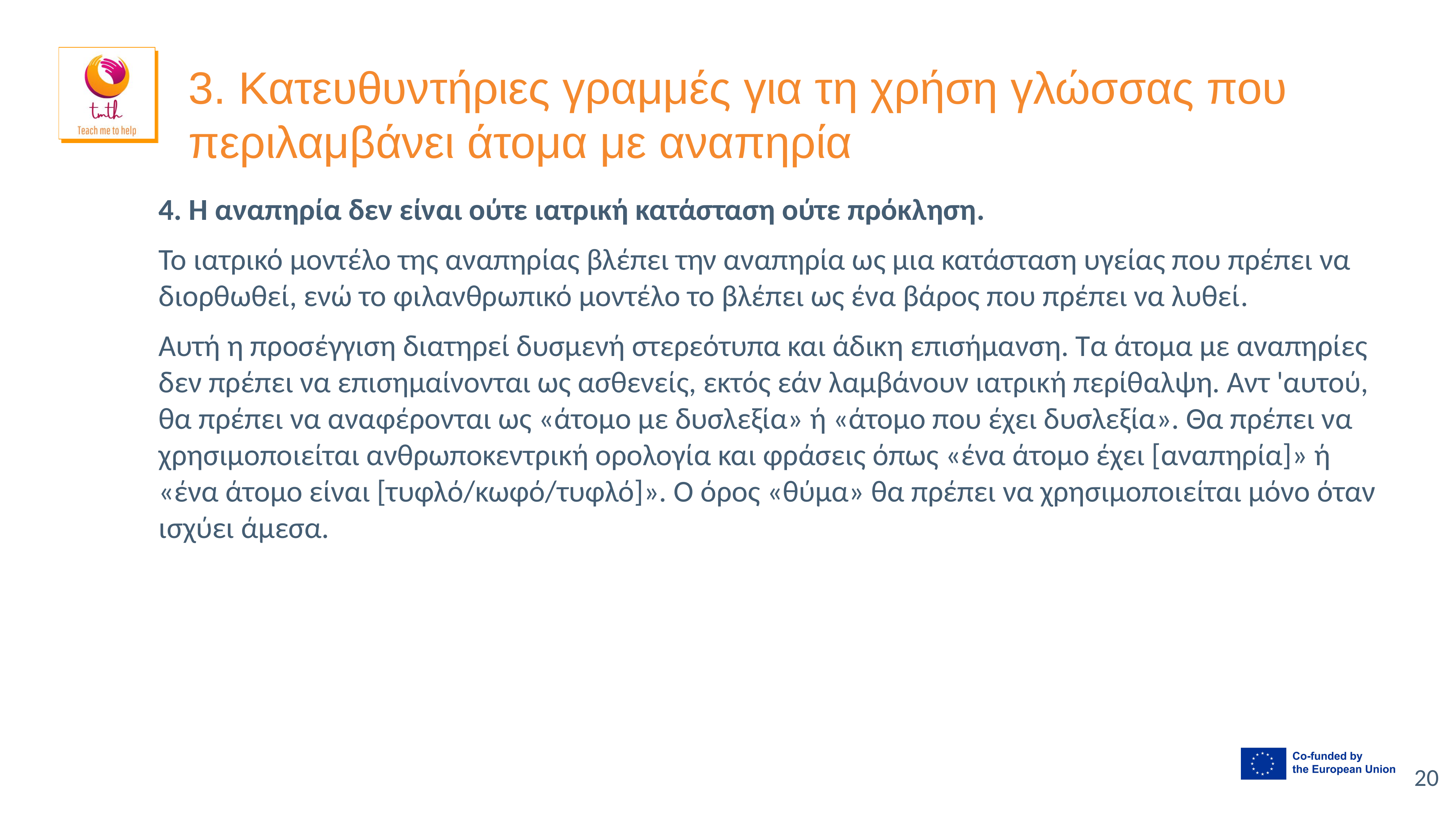

# 3. Κατευθυντήριες γραμμές για τη χρήση γλώσσας που περιλαμβάνει άτομα με αναπηρία
4. Η αναπηρία δεν είναι ούτε ιατρική κατάσταση ούτε πρόκληση.
Το ιατρικό μοντέλο της αναπηρίας βλέπει την αναπηρία ως μια κατάσταση υγείας που πρέπει να διορθωθεί, ενώ το φιλανθρωπικό μοντέλο το βλέπει ως ένα βάρος που πρέπει να λυθεί.
Αυτή η προσέγγιση διατηρεί δυσμενή στερεότυπα και άδικη επισήμανση. Τα άτομα με αναπηρίες δεν πρέπει να επισημαίνονται ως ασθενείς, εκτός εάν λαμβάνουν ιατρική περίθαλψη. Αντ 'αυτού, θα πρέπει να αναφέρονται ως «άτομο με δυσλεξία» ή «άτομο που έχει δυσλεξία». Θα πρέπει να χρησιμοποιείται ανθρωποκεντρική ορολογία και φράσεις όπως «ένα άτομο έχει [αναπηρία]» ή «ένα άτομο είναι [τυφλό/κωφό/τυφλό]». Ο όρος «θύμα» θα πρέπει να χρησιμοποιείται μόνο όταν ισχύει άμεσα.
20